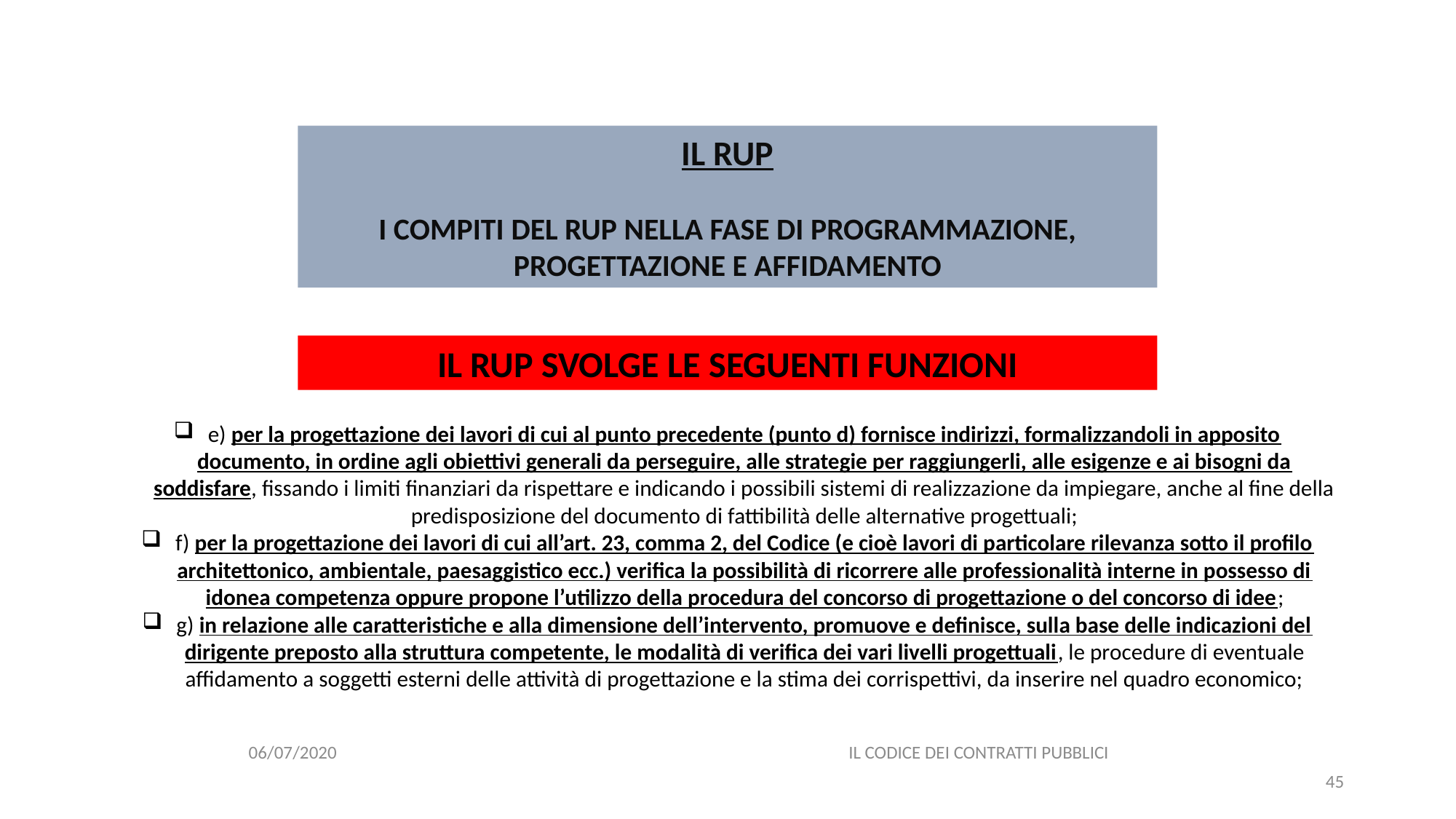

#
IL RUP

I COMPITI DEL RUP NELLA FASE DI PROGRAMMAZIONE, PROGETTAZIONE E AFFIDAMENTO

IL RUP SVOLGE LE SEGUENTI FUNZIONI

e) per la progettazione dei lavori di cui al punto precedente (punto d) fornisce indirizzi, formalizzandoli in apposito documento, in ordine agli obiettivi generali da perseguire, alle strategie per raggiungerli, alle esigenze e ai bisogni da soddisfare, fissando i limiti finanziari da rispettare e indicando i possibili sistemi di realizzazione da impiegare, anche al fine della predisposizione del documento di fattibilità delle alternative progettuali;
f) per la progettazione dei lavori di cui all’art. 23, comma 2, del Codice (e cioè lavori di particolare rilevanza sotto il profilo architettonico, ambientale, paesaggistico ecc.) verifica la possibilità di ricorrere alle professionalità interne in possesso di idonea competenza oppure propone l’utilizzo della procedura del concorso di progettazione o del concorso di idee;
g) in relazione alle caratteristiche e alla dimensione dell’intervento, promuove e definisce, sulla base delle indicazioni del dirigente preposto alla struttura competente, le modalità di verifica dei vari livelli progettuali, le procedure di eventuale affidamento a soggetti esterni delle attività di progettazione e la stima dei corrispettivi, da inserire nel quadro economico;

06/07/2020
IL CODICE DEI CONTRATTI PUBBLICI
45